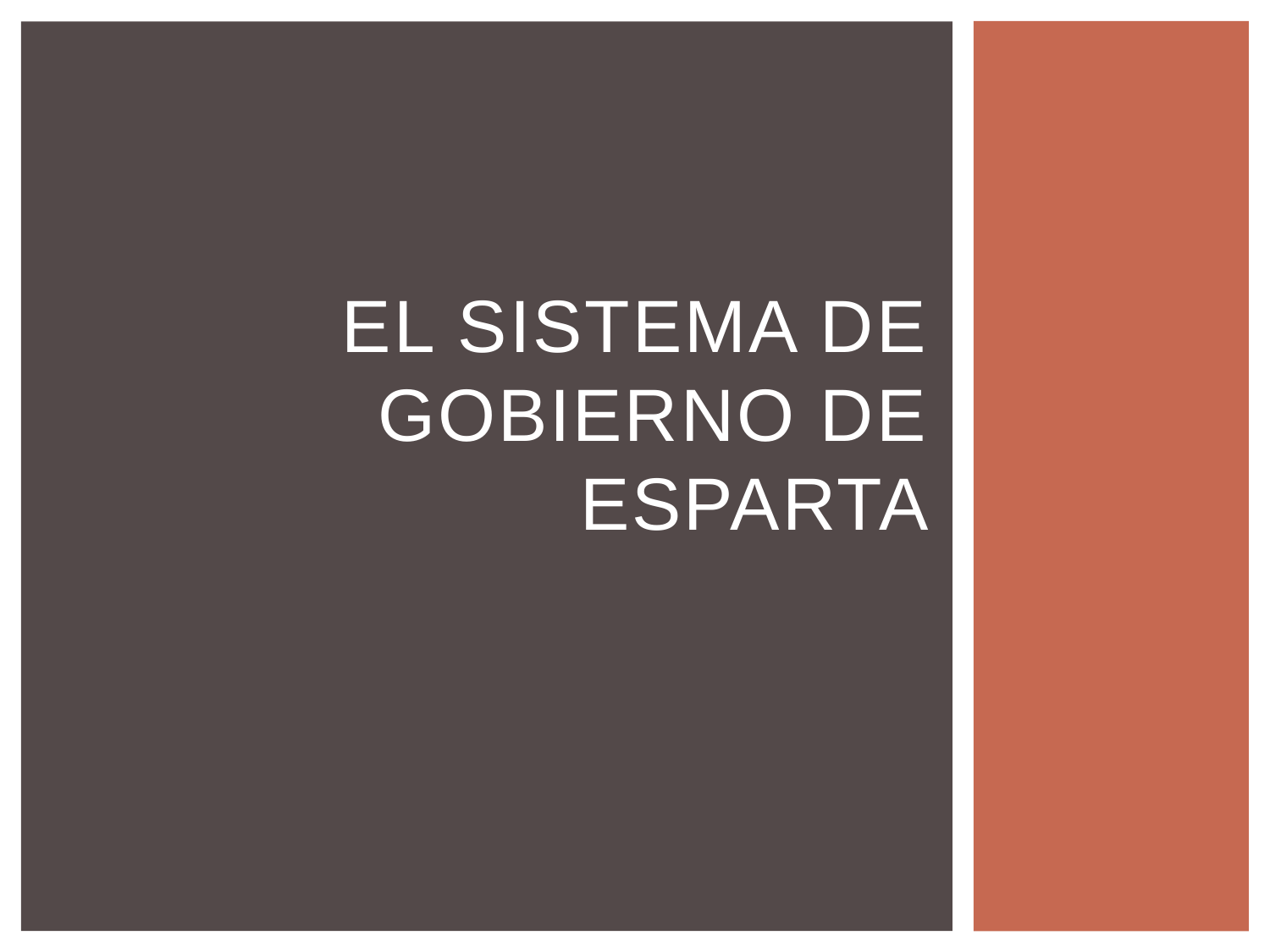

# El sistema de gobierno de Esparta